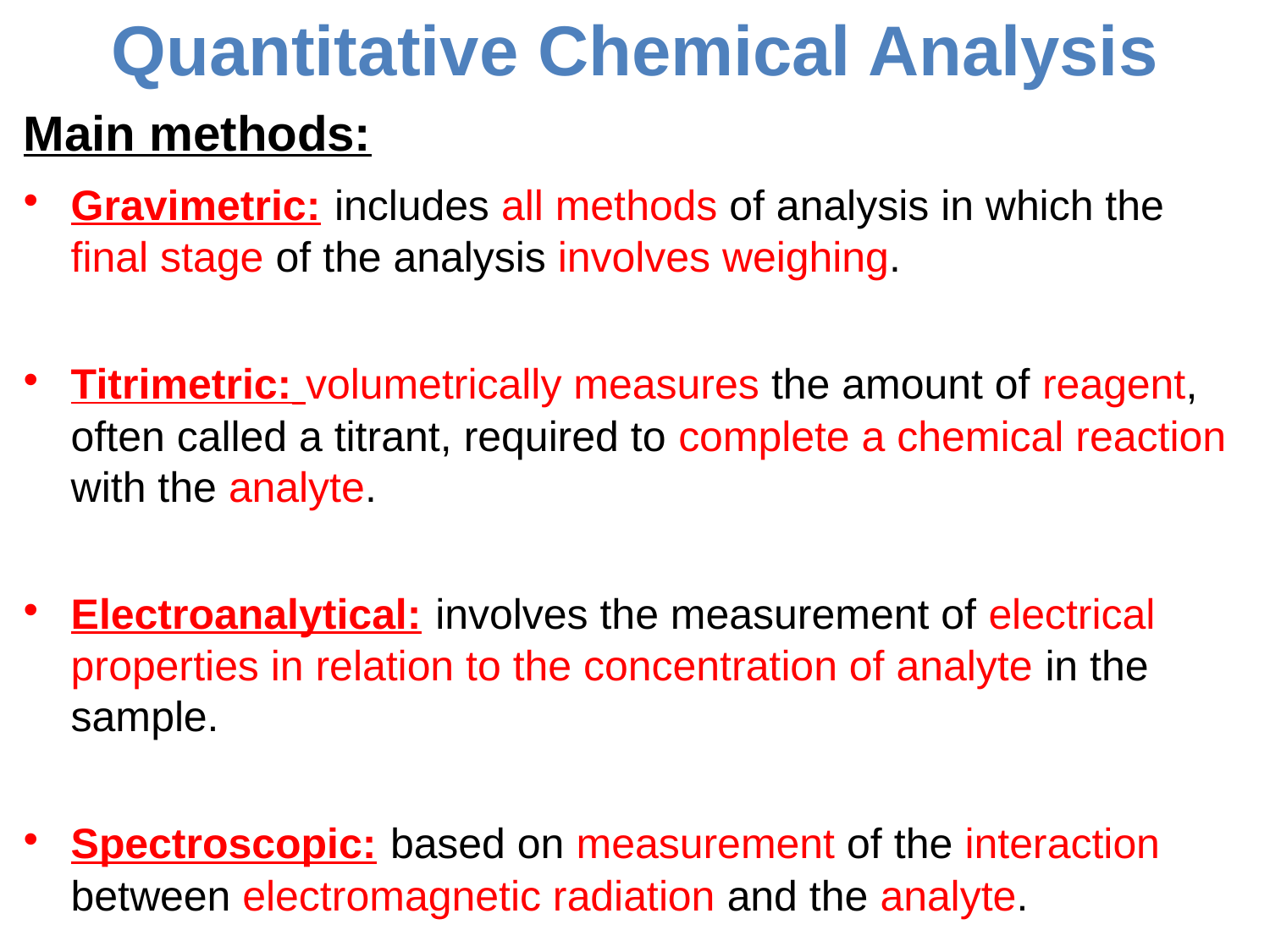

# Quantitative Chemical Analysis
Main methods:
Gravimetric: includes all methods of analysis in which the final stage of the analysis involves weighing.

Titrimetric: volumetrically measures the amount of reagent, often called a titrant, required to complete a chemical reaction with the analyte.

Electroanalytical: involves the measurement of electrical properties in relation to the concentration of analyte in the sample.

Spectroscopic: based on measurement of the interaction between electromagnetic radiation and the analyte.